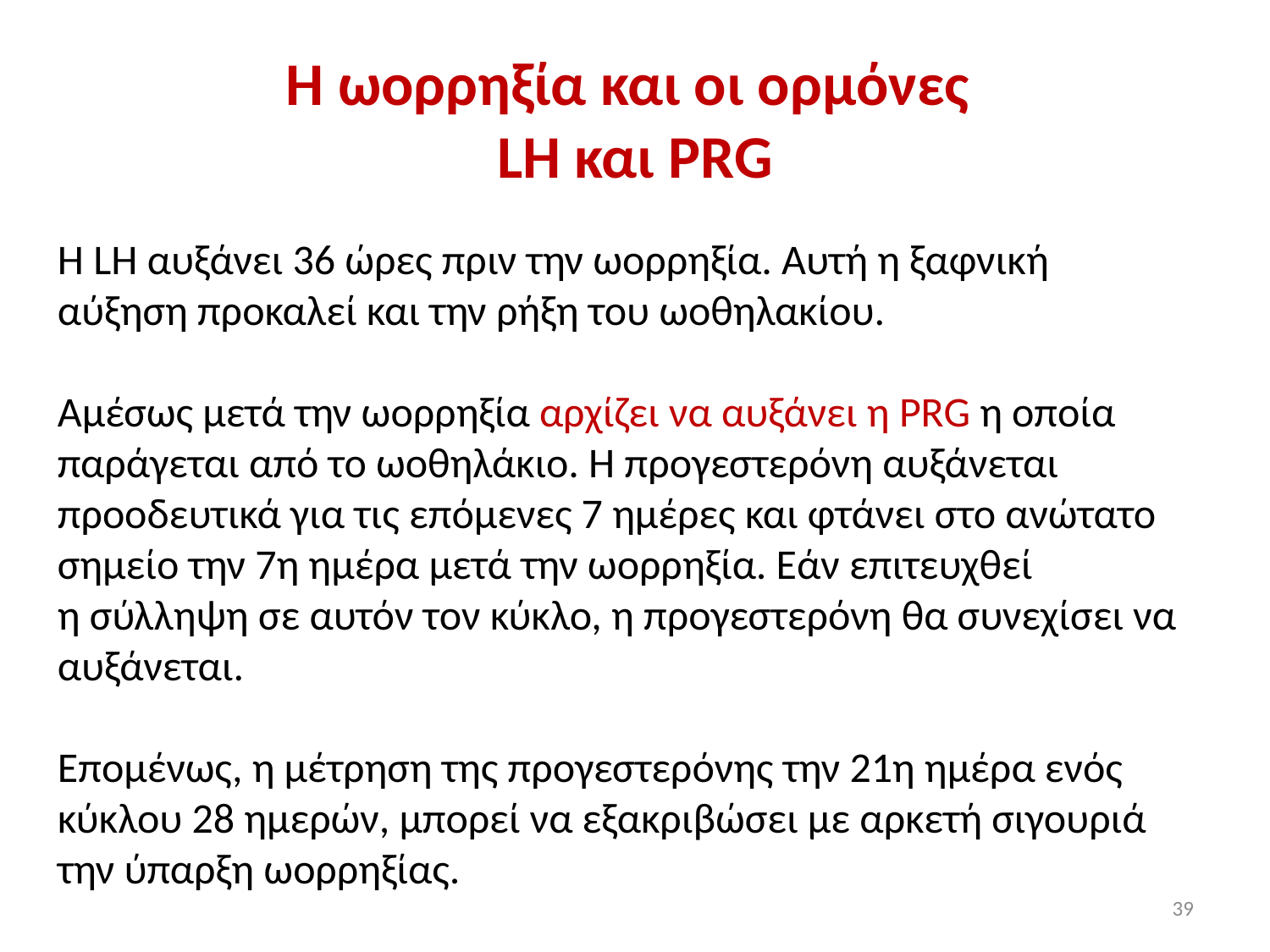

# Η ωορρηξία και οι ορμόνες LH και PRG
H LH αυξάνει 36 ώρες πριν την ωορρηξία. Αυτή η ξαφνική αύξηση προκαλεί και την ρήξη του ωοθηλακίου.

Αμέσως μετά την ωορρηξία αρχίζει να αυξάνει η PRG η οποία παράγεται από το ωοθηλάκιο. Η προγεστερόνη αυξάνεται προοδευτικά για τις επόμενες 7 ημέρες και φτάνει στο ανώτατο σημείο την 7η ημέρα μετά την ωορρηξία. Εάν επιτευχθεί η σύλληψη σε αυτόν τον κύκλο, η προγεστερόνη θα συνεχίσει να αυξάνεται.

Επομένως, η μέτρηση της προγεστερόνης την 21η ημέρα ενός κύκλου 28 ημερών, μπορεί να εξακριβώσει με αρκετή σιγουριά την ύπαρξη ωορρηξίας.

39